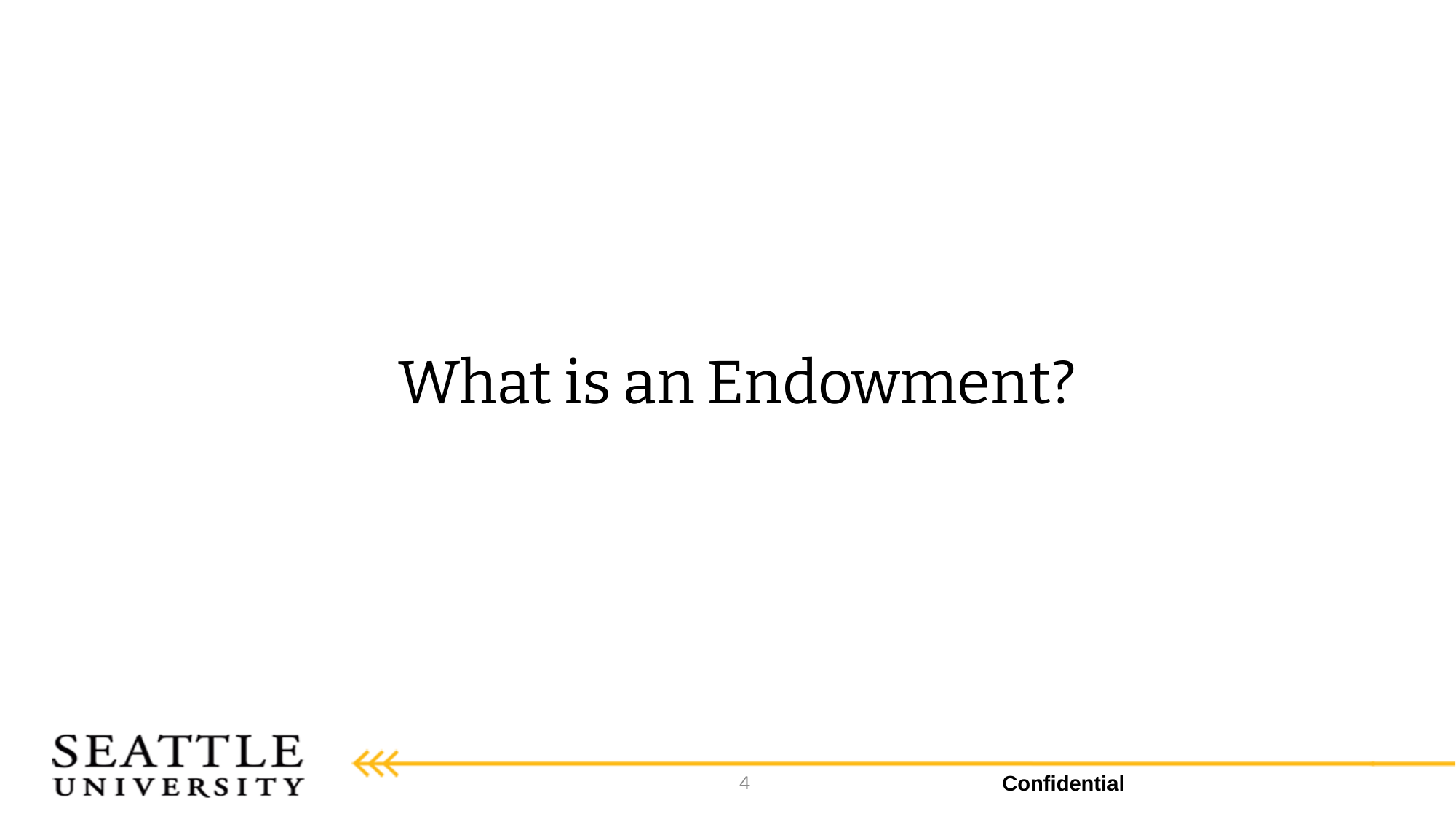

# What is an Endowment?
4
Confidential